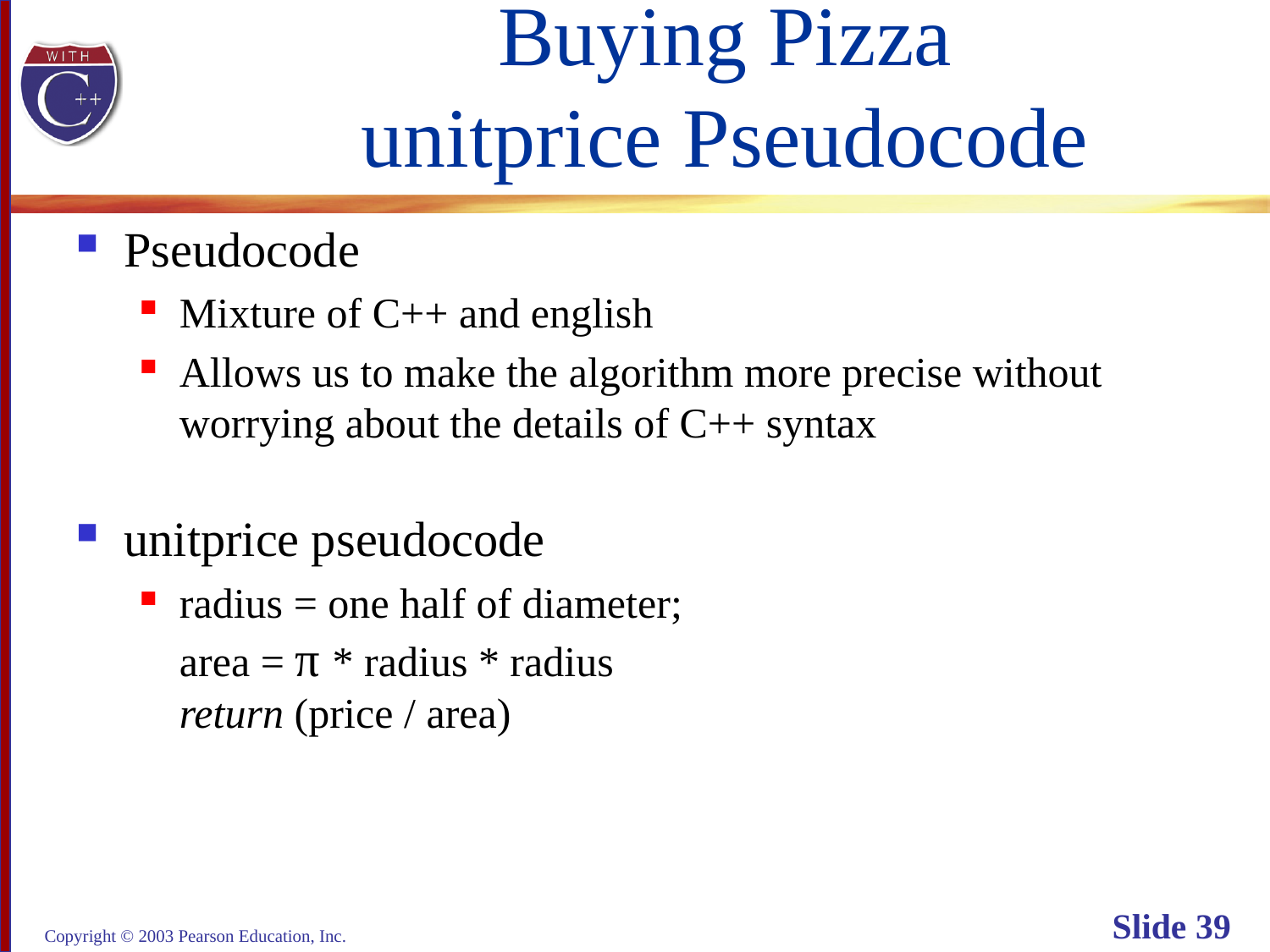

# Buying Pizza unitprice Pseudocode
Pseudocode
Mixture of C++ and english
Allows us to make the algorithm more precise without
worrying about the details of C++ syntax
unitprice pseudocode
radius = one half of diameter;
area = π * radius * radius
return (price / area)
Copyright © 2003 Pearson Education, Inc.
Slide 39